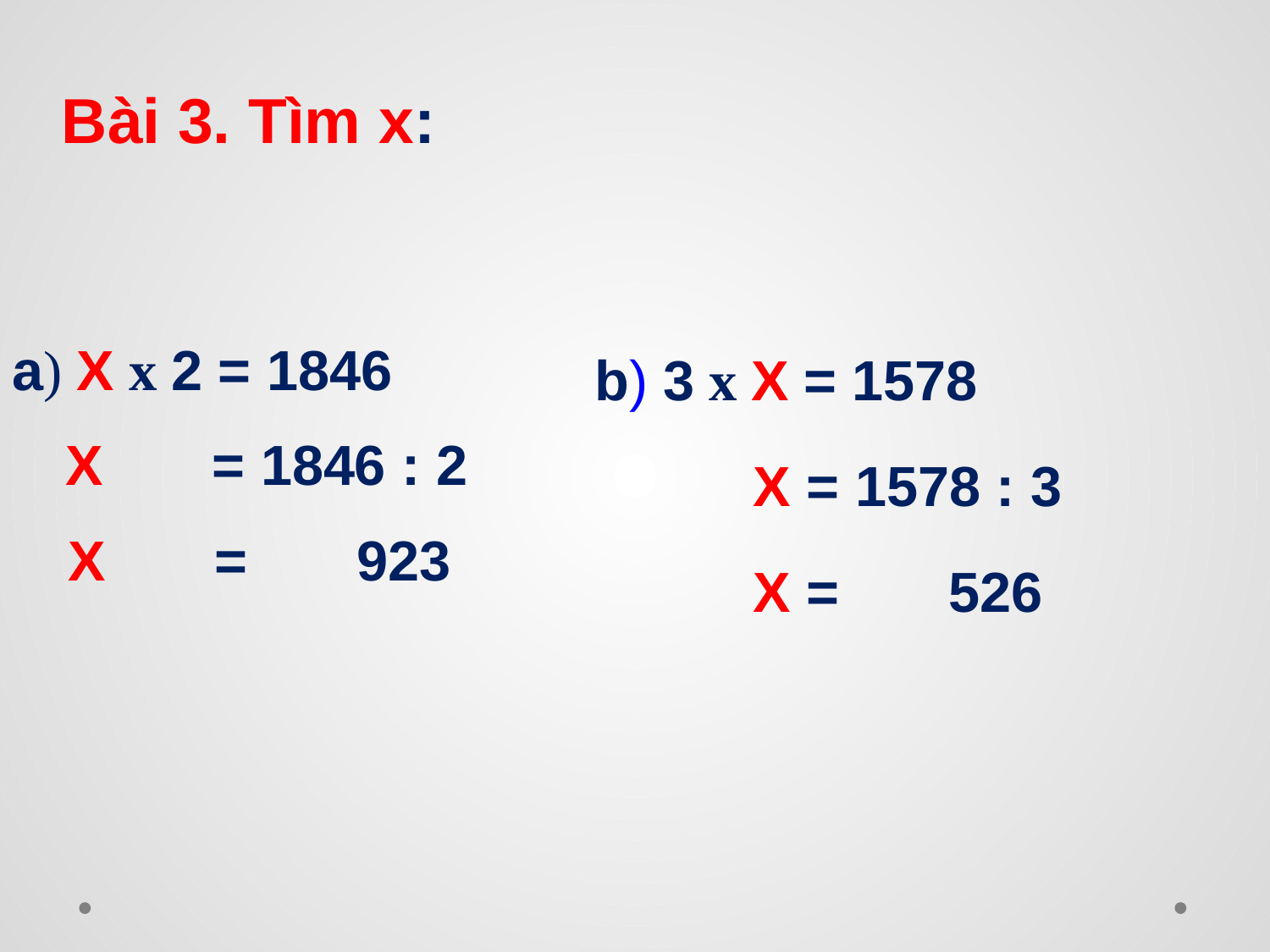

Bài 3. Tìm x:
a) X x 2 = 1846
b) 3 x X = 1578
X       = 1846 : 2
X = 1578 : 3
X       =       923
X =       526